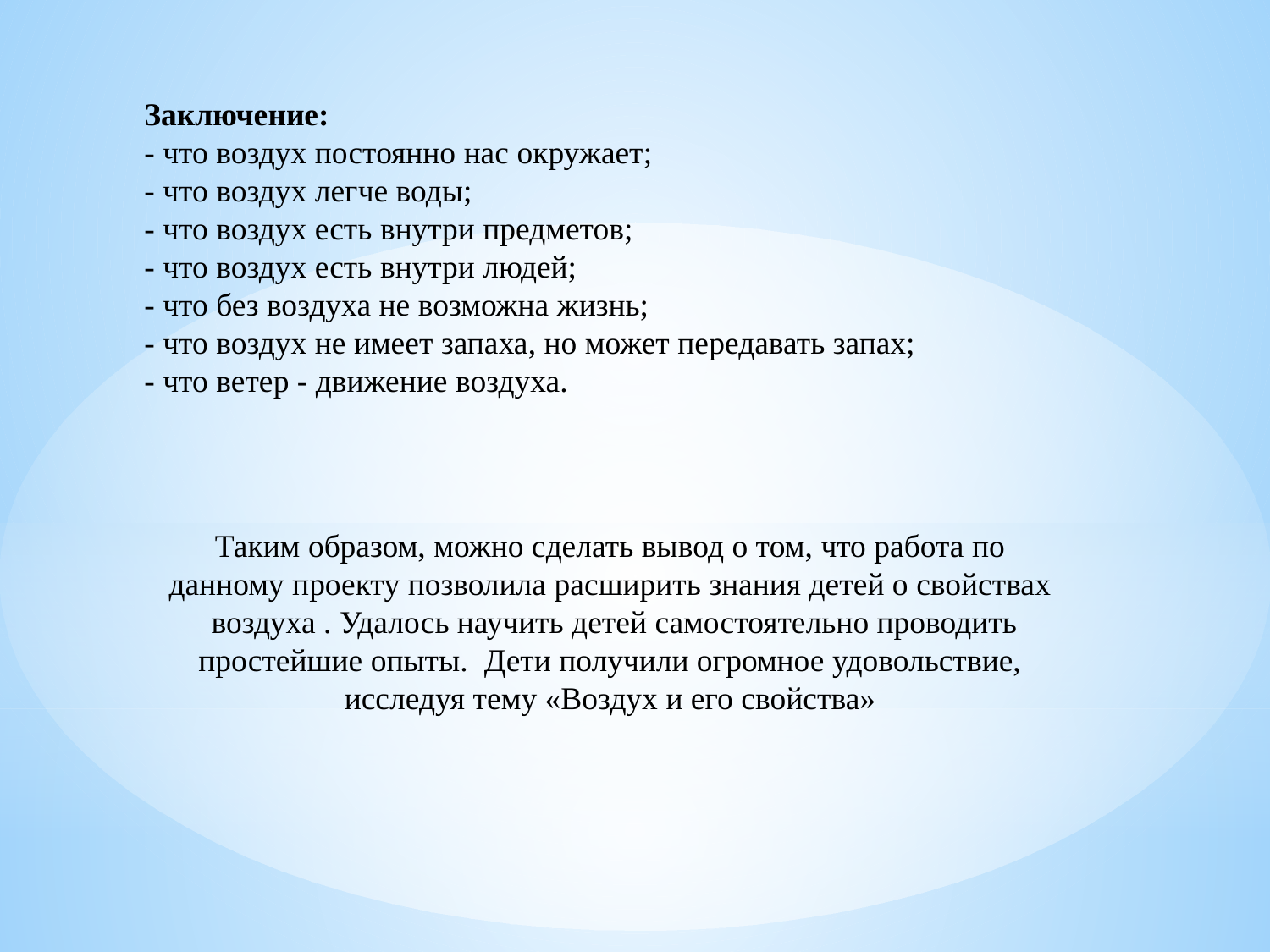

Заключение:
- что воздух постоянно нас окружает;
- что воздух легче воды;
- что воздух есть внутри предметов;
- что воздух есть внутри людей;
- что без воздуха не возможна жизнь;
- что воздух не имеет запаха, но может передавать запах;
- что ветер - движение воздуха.

Таким образом, можно сделать вывод о том, что работа по данному проекту позволила расширить знания детей о свойствах  воздуха . Удалось научить детей самостоятельно проводить простейшие опыты.  Дети получили огромное удовольствие, исследуя тему «Воздух и его свойства»